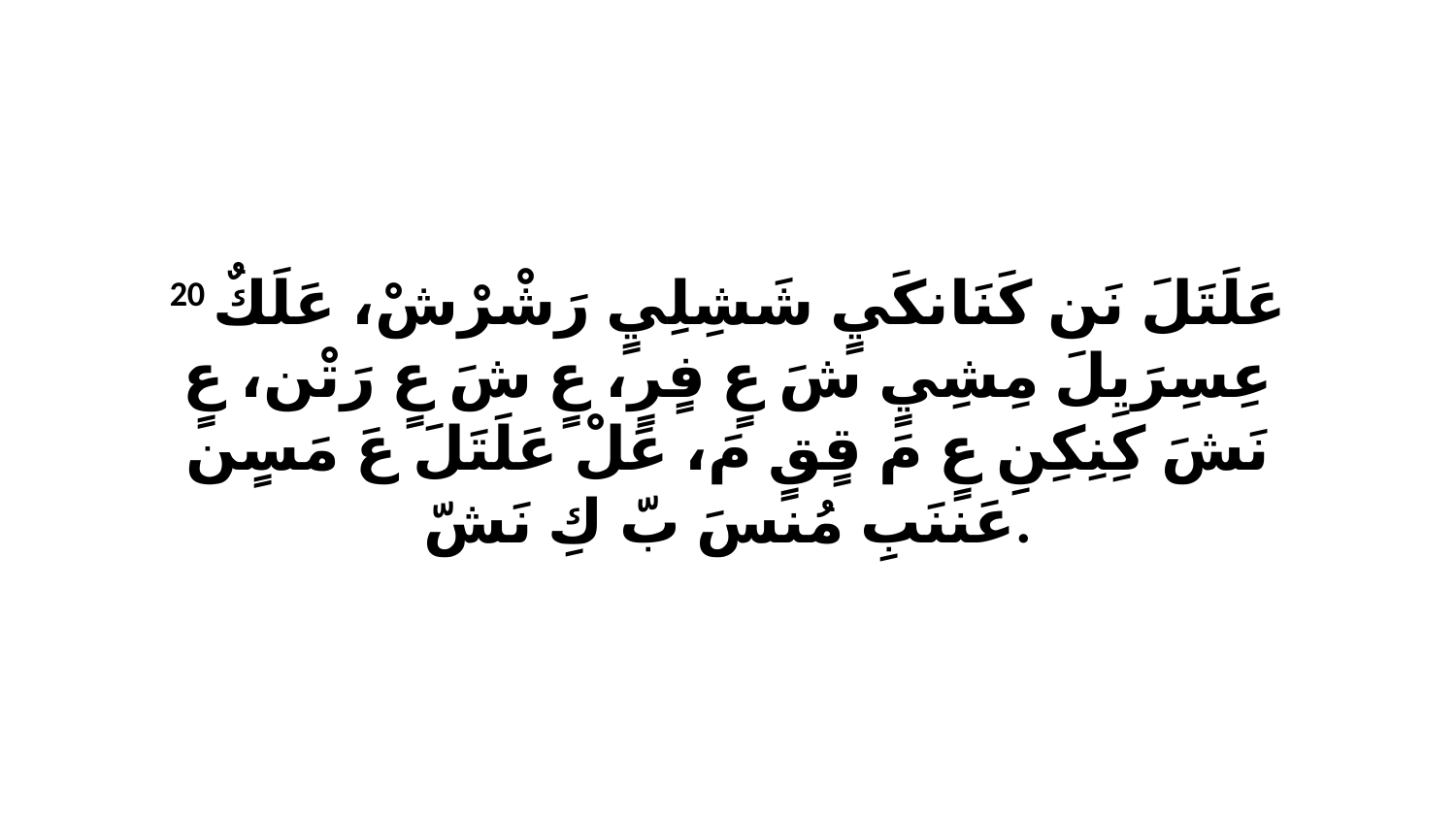

20 عَلَتَلَ نَن كَنَانكَيٍ شَشِلِيٍ رَشْرْشْ، عَلَكٌ عِسِرَيِلَ مِشِيٍ شَ عٍ فٍرٍ، عٍ شَ عٍ رَتْن، عٍ نَشَ كِنِكِنِ عٍ مَ قٍقٍ مَ، عَلْ عَلَتَلَ عَ مَسٍن عَننَبِ مُنسَ بّ كِ نَشّ.